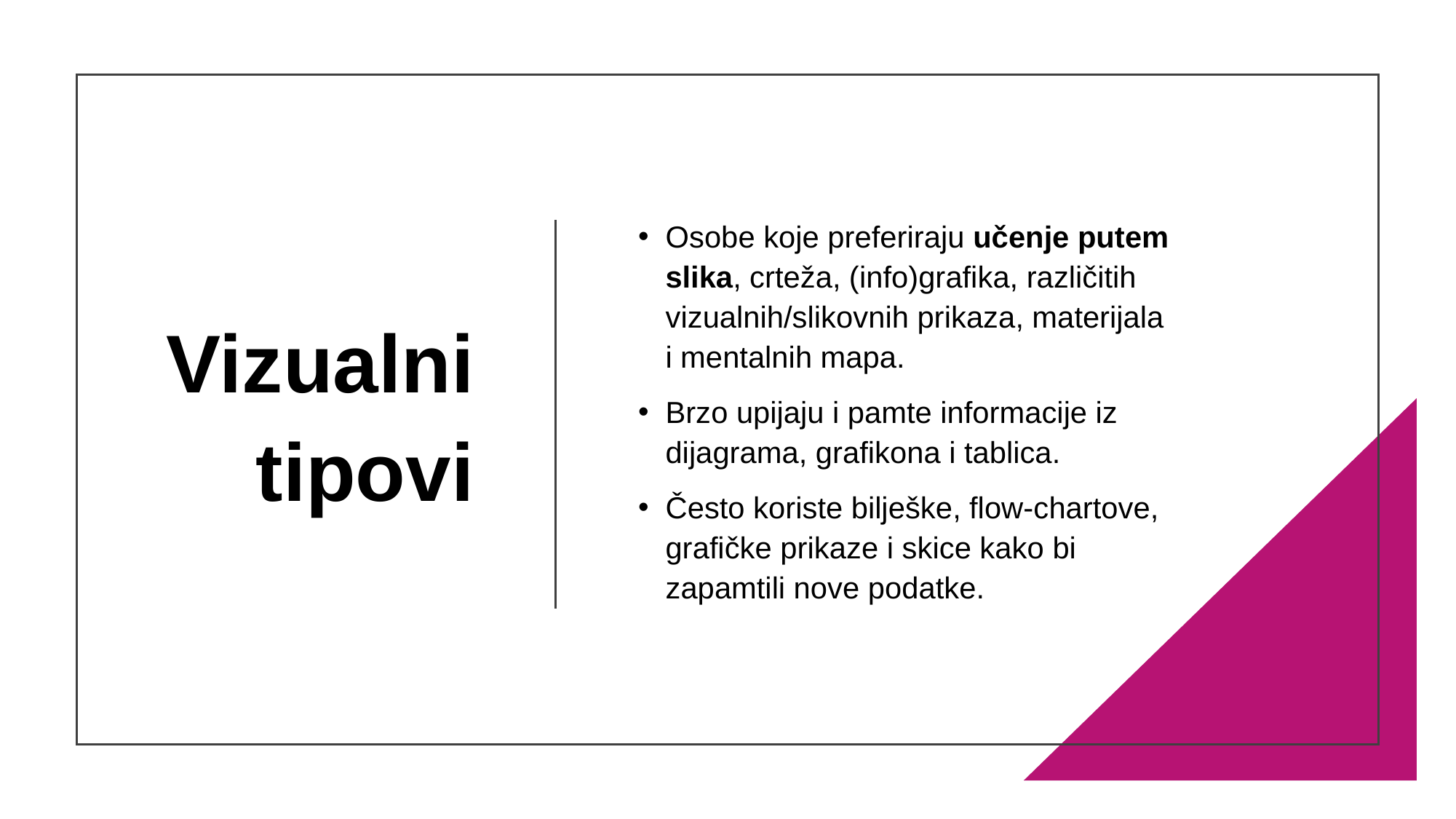

# Vizualni tipovi
Osobe koje preferiraju učenje putem slika, crteža, (info)grafika, različitih vizualnih/slikovnih prikaza, materijala i mentalnih mapa.
Brzo upijaju i pamte informacije iz dijagrama, grafikona i tablica.
Često koriste bilješke, flow-chartove, grafičke prikaze i skice kako bi zapamtili nove podatke.